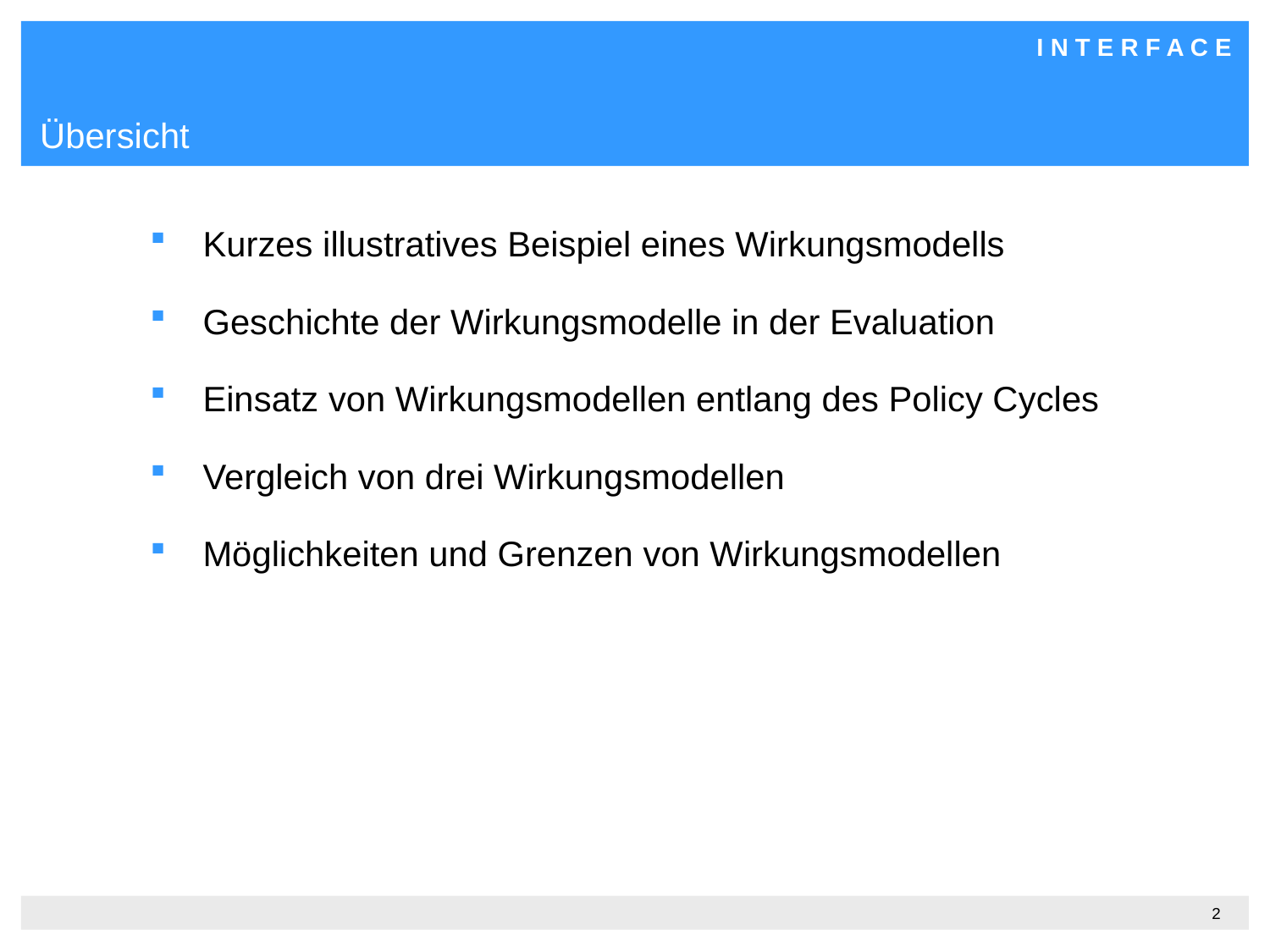

# Übersicht

Kurzes illustratives Beispiel eines Wirkungsmodells

Geschichte der Wirkungsmodelle in der Evaluation

Einsatz von Wirkungsmodellen entlang des Policy Cycles

Vergleich von drei Wirkungsmodellen

Möglichkeiten und Grenzen von Wirkungsmodellen